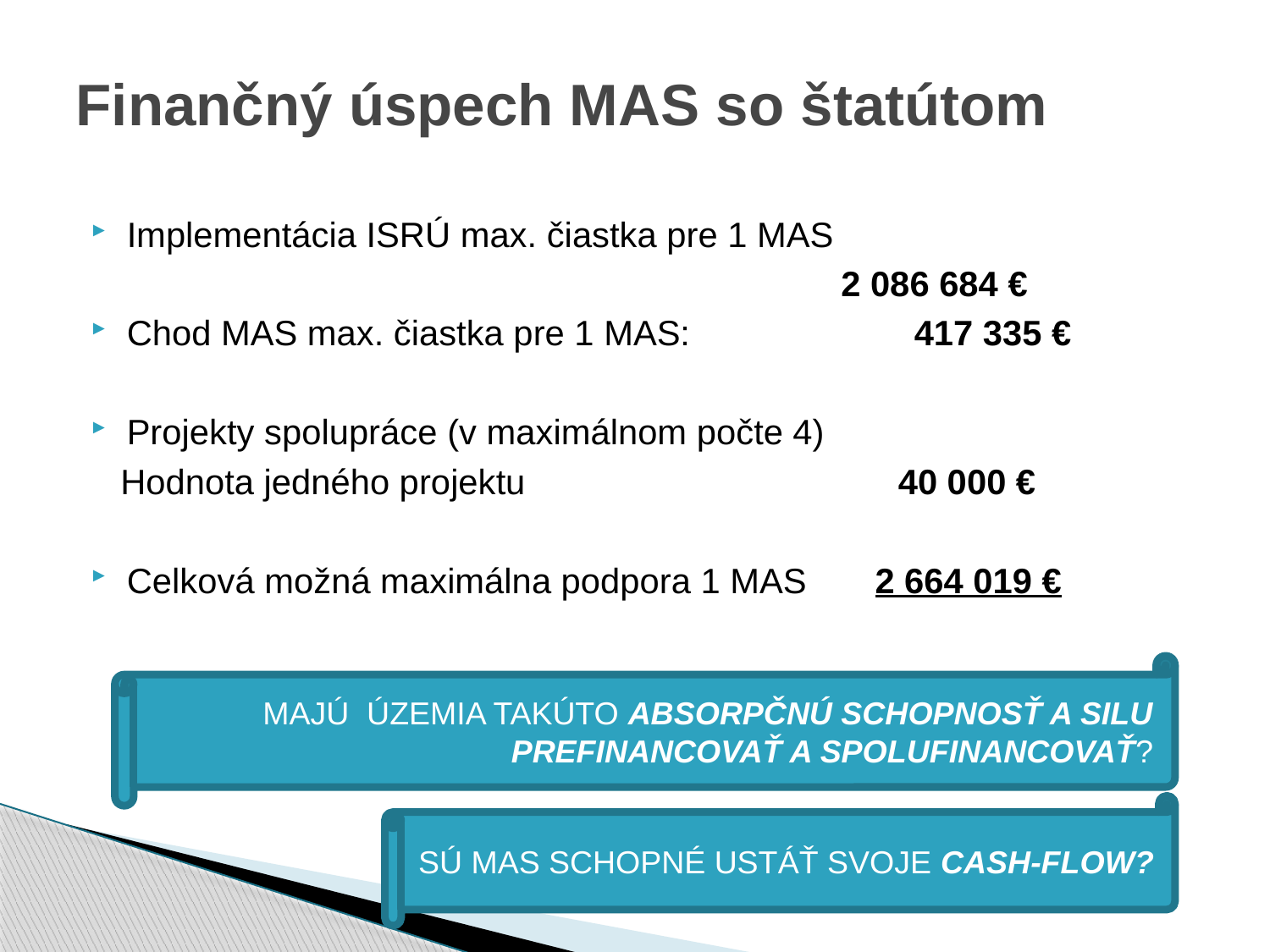

# Finančný úspech MAS so štatútom
Implementácia ISRÚ max. čiastka pre 1 MAS
                                                                             2 086 684 €
Chod MAS max. čiastka pre 1 MAS:                       417 335 €

Projekty spolupráce (v maximálnom počte 4)
   Hodnota jedného projektu 		              40 000 €

Celková možná maximálna podpora 1 MAS       2 664 019 €

MAJÚ  ÚZEMIA TAKÚTO ABSORPČNÚ SCHOPNOSŤ A SILU PREFINANCOVAŤ A SPOLUFINANCOVAŤ?
SÚ MAS SCHOPNÉ USTÁŤ SVOJE CASH-FLOW?